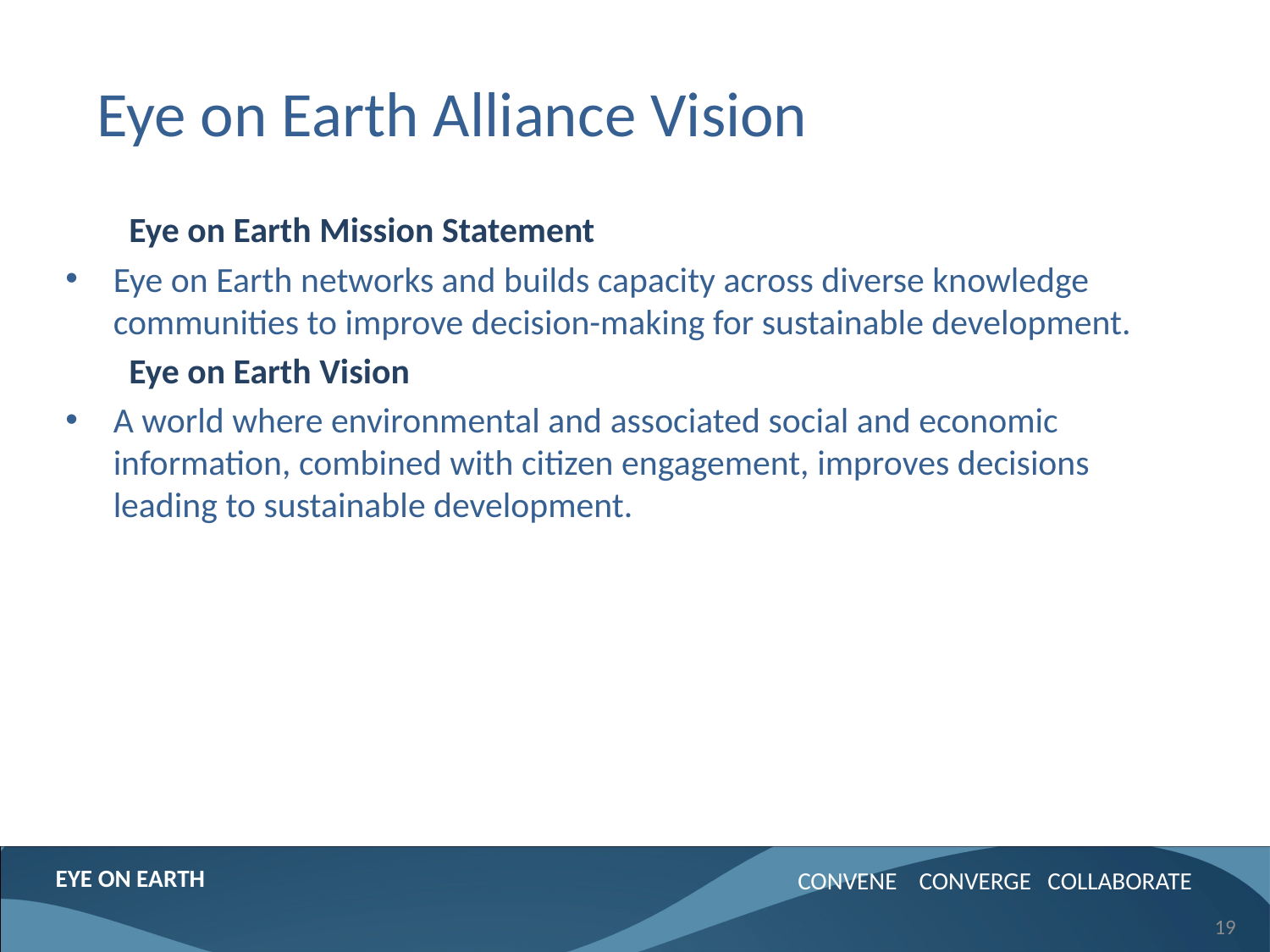

# Eye on Earth Alliance Vision
Eye on Earth Mission Statement
Eye on Earth networks and builds capacity across diverse knowledge communities to improve decision-making for sustainable development.
Eye on Earth Vision
A world where environmental and associated social and economic information, combined with citizen engagement, improves decisions leading to sustainable development.

19